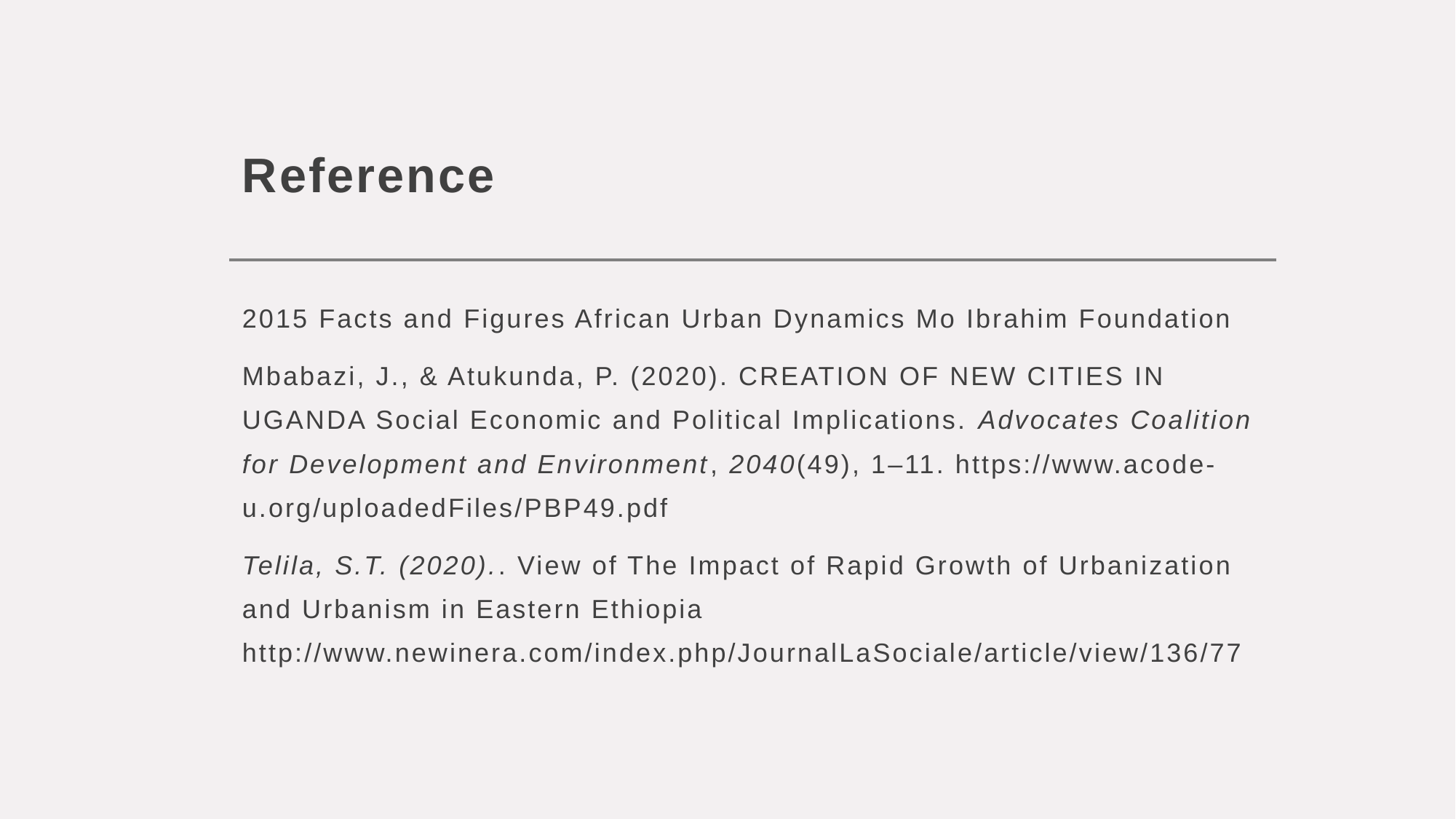

# Reference
2015 Facts and Figures African Urban Dynamics Mo Ibrahim Foundation
Mbabazi, J., & Atukunda, P. (2020). CREATION OF NEW CITIES IN UGANDA Social Economic and Political Implications. Advocates Coalition for Development and Environment, 2040(49), 1–11. https://www.acode-u.org/uploadedFiles/PBP49.pdf
Telila, S.T. (2020).. View of The Impact of Rapid Growth of Urbanization and Urbanism in Eastern Ethiopia http://www.newinera.com/index.php/JournalLaSociale/article/view/136/77